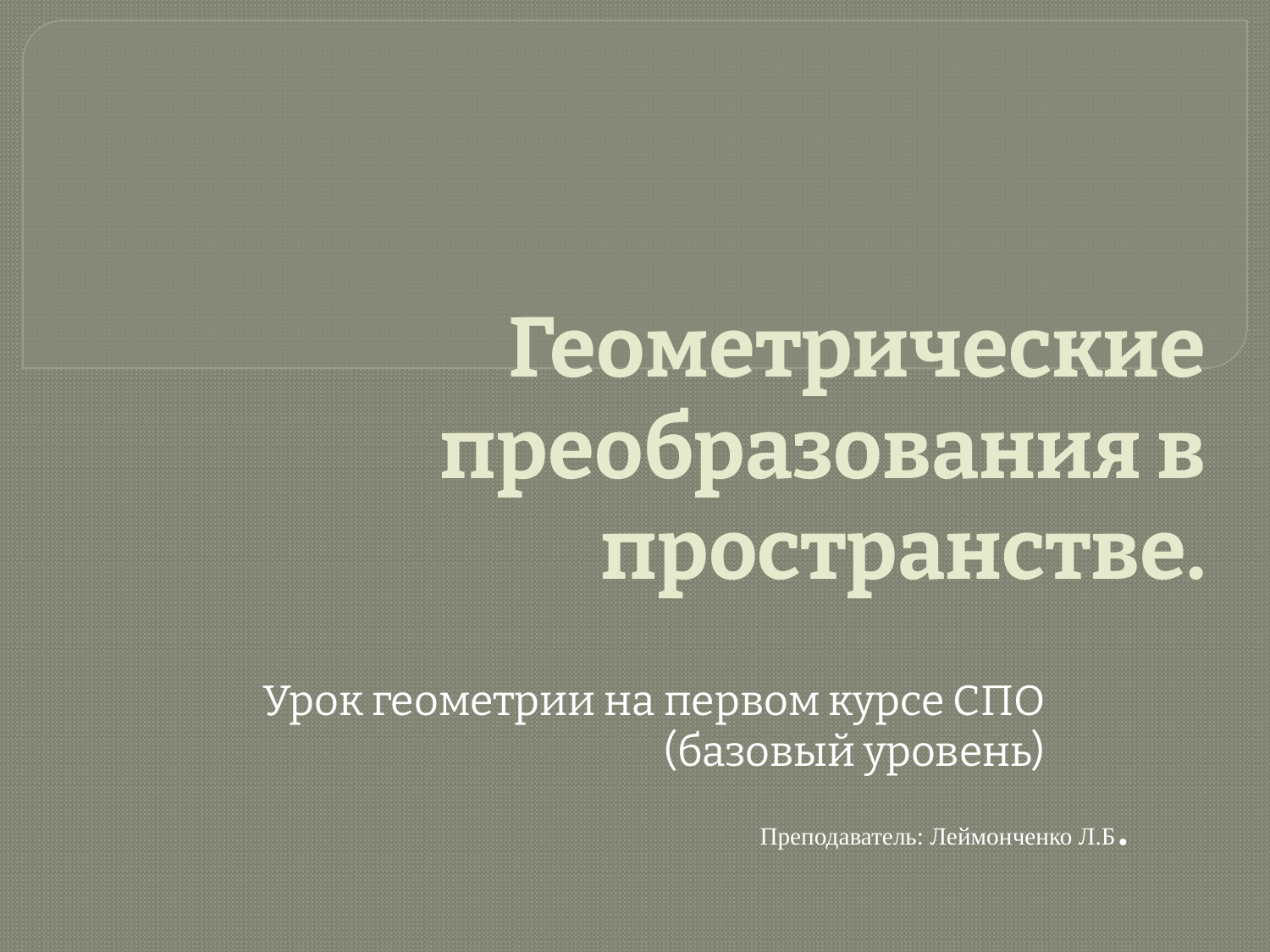

# Геометрические преобразования в пространстве.
Урок геометрии на первом курсе СПО
(базовый уровень)
Преподаватель: Леймонченко Л.Б.